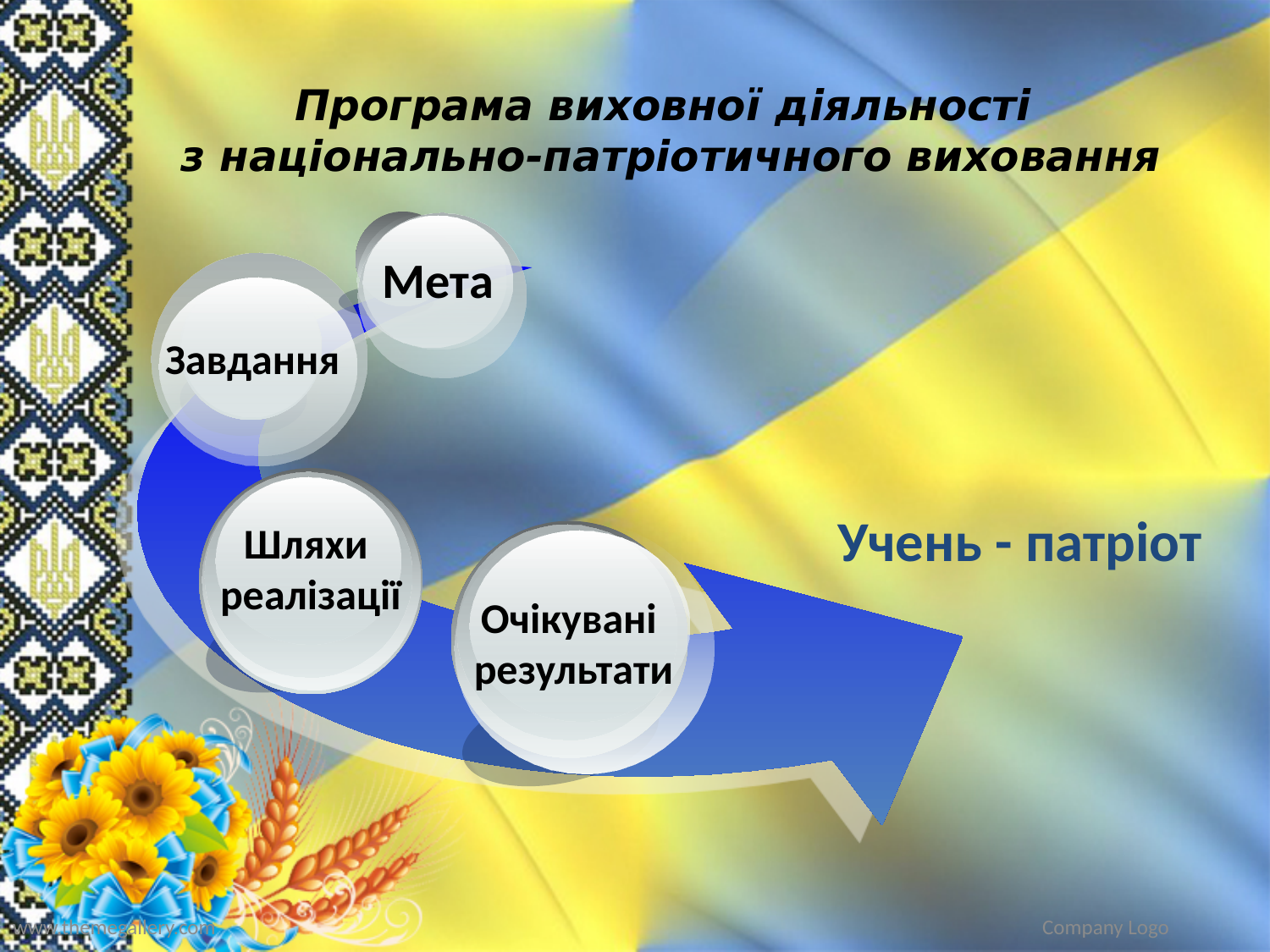

# Програма виховної діяльності з національно-патріотичного виховання

Мета

Завдання

Шляхи
реалізації
Учень - патріот

Очікувані
результати

Company Logo
www.themegallery.com